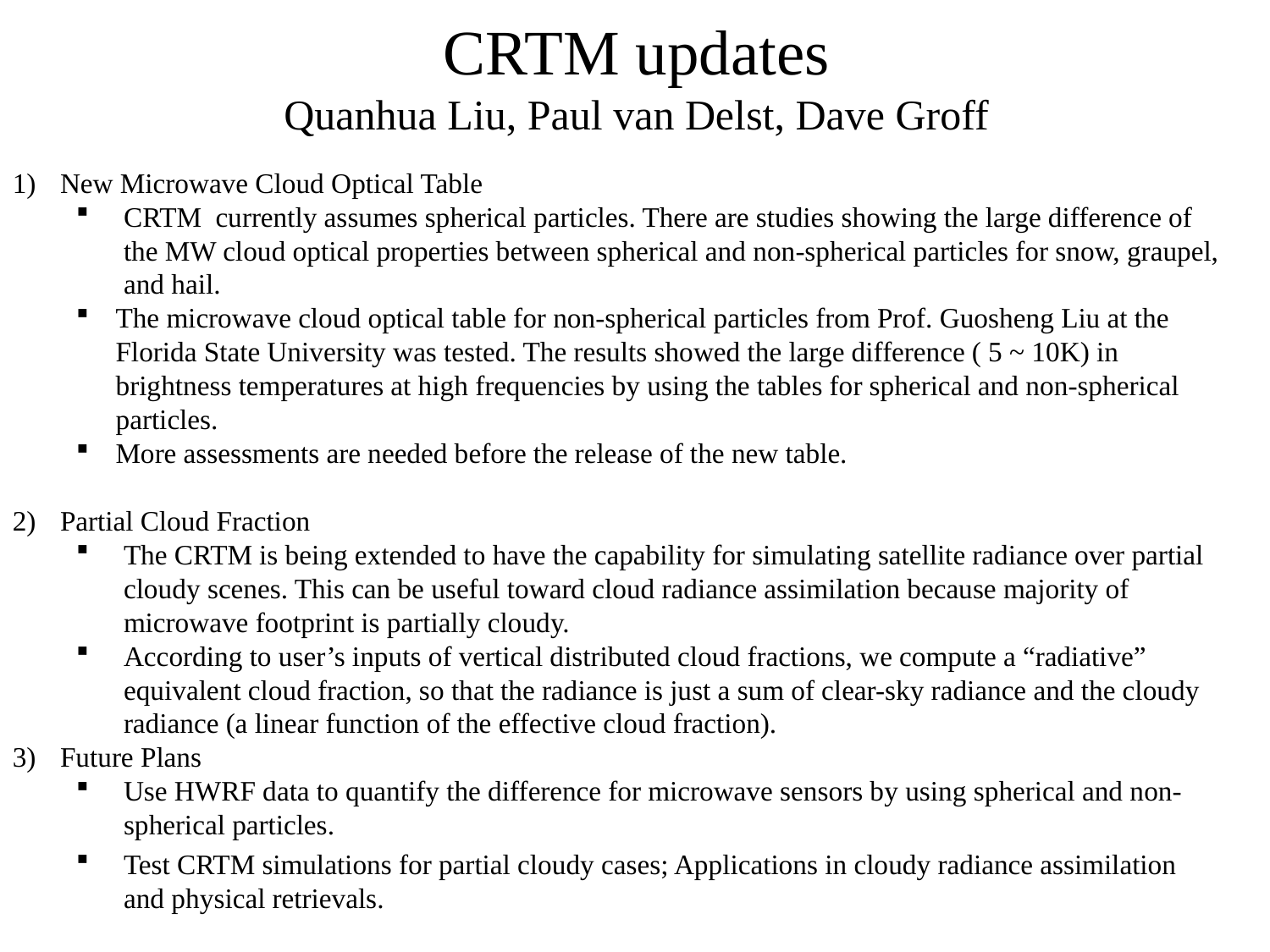

CRTM updates
Quanhua Liu, Paul van Delst, Dave Groff

New Microwave Cloud Optical Table
CRTM  currently assumes spherical particles. There are studies showing the large difference of the MW cloud optical properties between spherical and non-spherical particles for snow, graupel, and hail.
The microwave cloud optical table for non-spherical particles from Prof. Guosheng Liu at the Florida State University was tested. The results showed the large difference ( 5 ~ 10K) in brightness temperatures at high frequencies by using the tables for spherical and non-spherical particles.
More assessments are needed before the release of the new table.

Partial Cloud Fraction
The CRTM is being extended to have the capability for simulating satellite radiance over partial cloudy scenes. This can be useful toward cloud radiance assimilation because majority of microwave footprint is partially cloudy.
According to user’s inputs of vertical distributed cloud fractions, we compute a “radiative” equivalent cloud fraction, so that the radiance is just a sum of clear-sky radiance and the cloudy radiance (a linear function of the effective cloud fraction).
Future Plans
Use HWRF data to quantify the difference for microwave sensors by using spherical and non-spherical particles.
Test CRTM simulations for partial cloudy cases; Applications in cloudy radiance assimilation and physical retrievals.